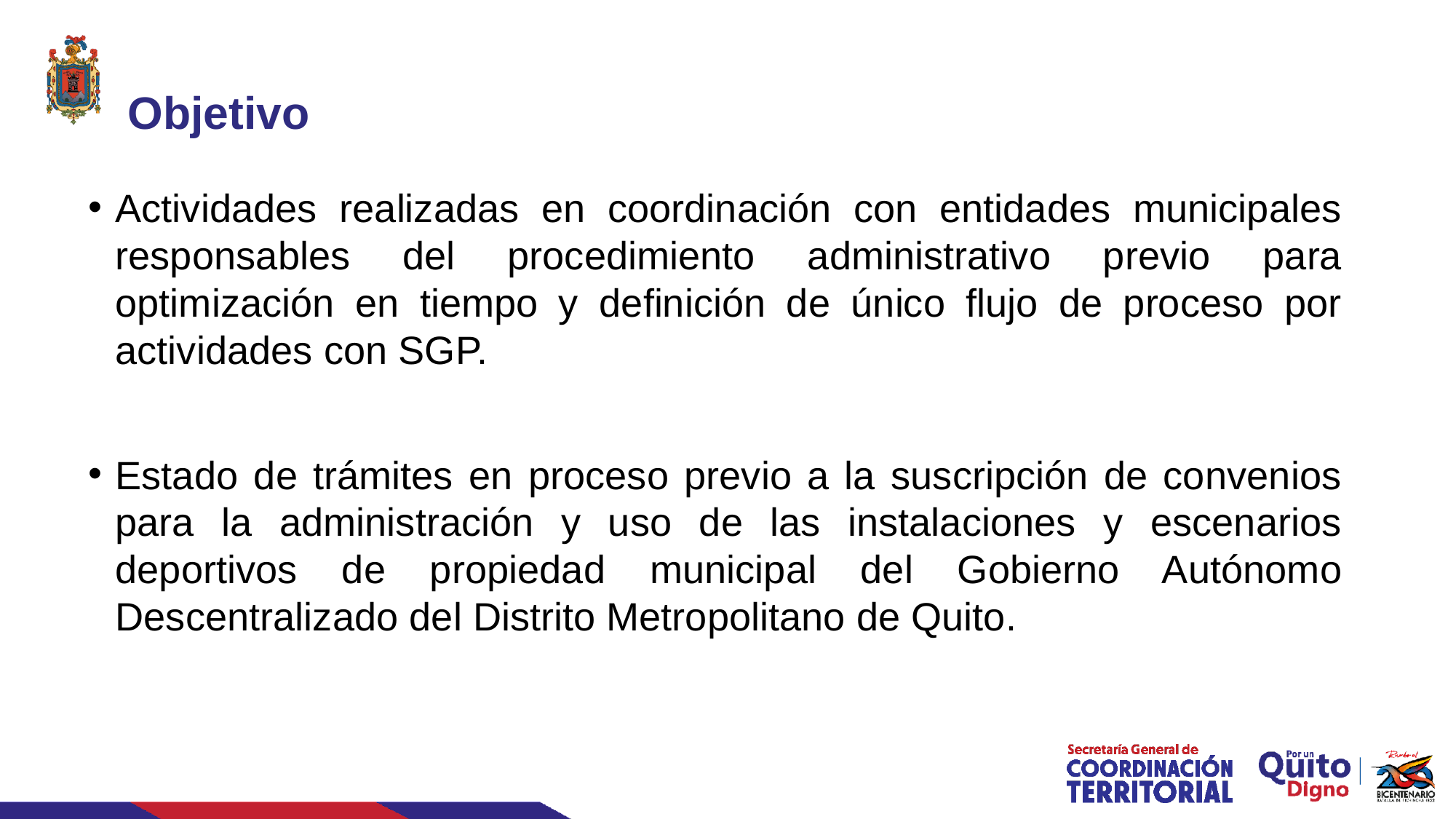

Objetivo
Actividades realizadas en coordinación con entidades municipales responsables del procedimiento administrativo previo para optimización en tiempo y definición de único flujo de proceso por actividades con SGP.

Estado de trámites en proceso previo a la suscripción de convenios para la administración y uso de las instalaciones y escenarios deportivos de propiedad municipal del Gobierno Autónomo Descentralizado del Distrito Metropolitano de Quito.